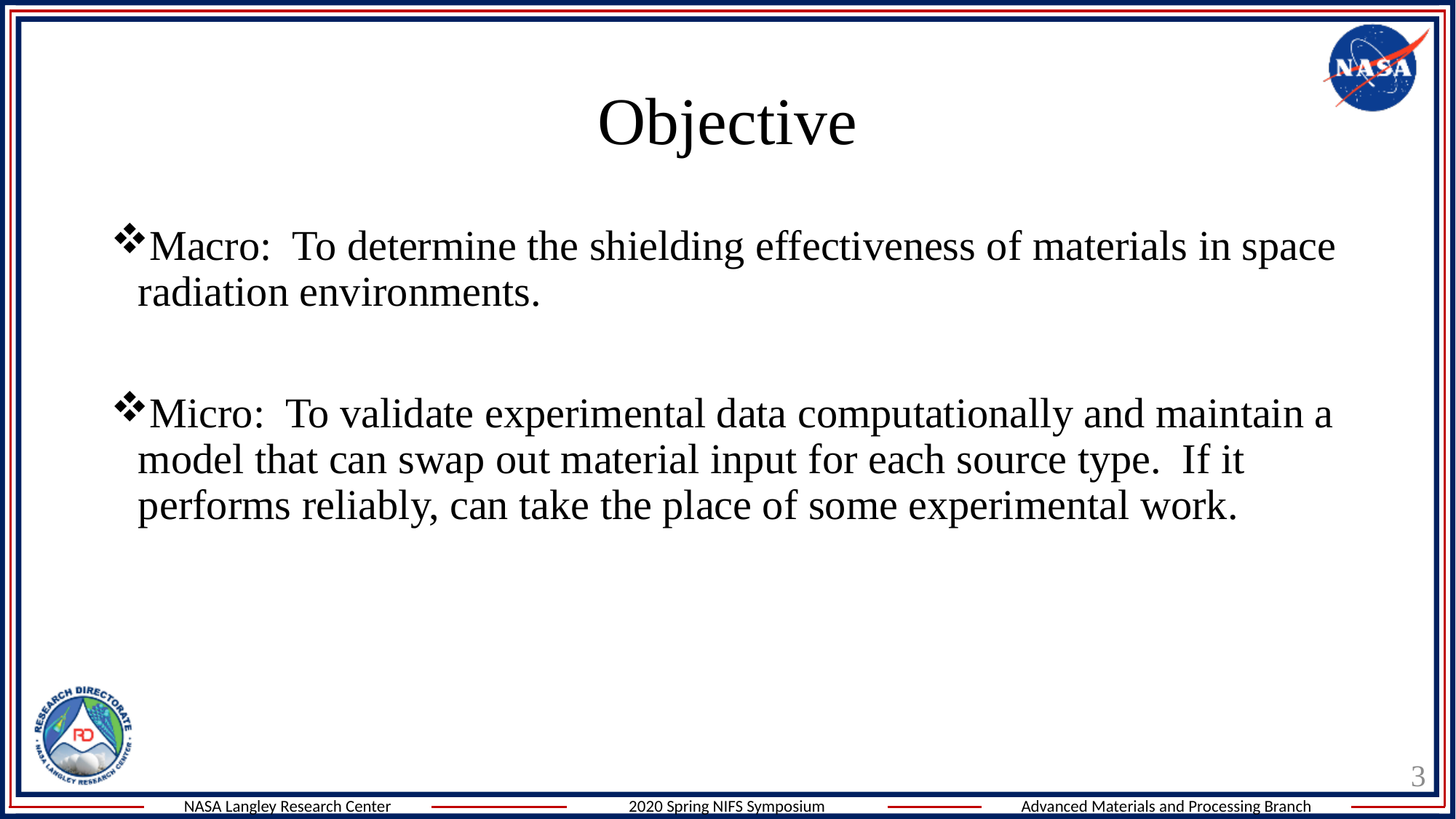

# Objective
Macro:  To determine the shielding effectiveness of materials in space radiation environments.

Micro:  To validate experimental data computationally and maintain a model that can swap out material input for each source type.  If it performs reliably, can take the place of some experimental work.
3